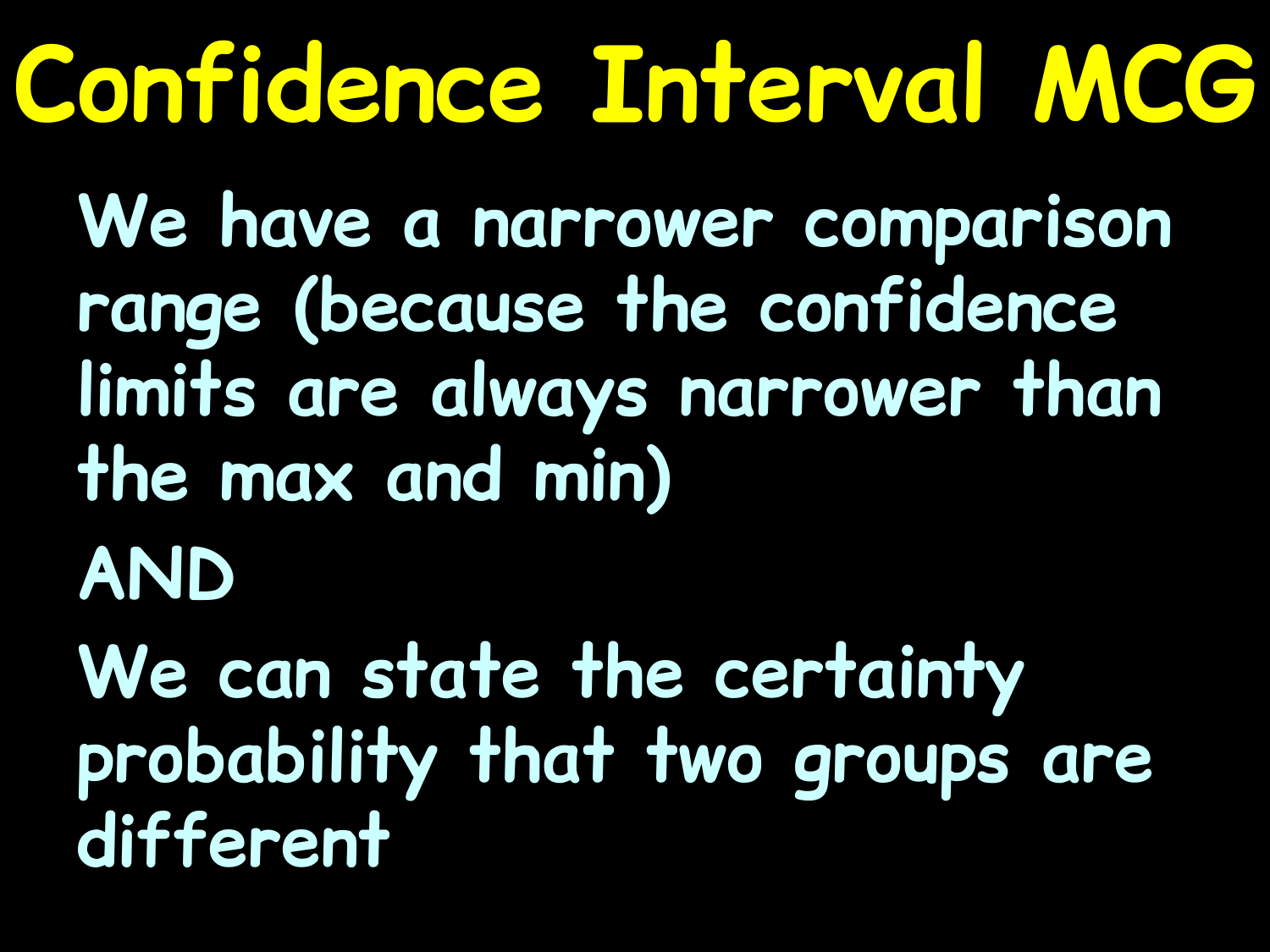

# Confidence Interval MCG
We have a narrower comparison range (because the confidence limits are always narrower than the max and min)
AND
We can state the certainty probability that two groups are different